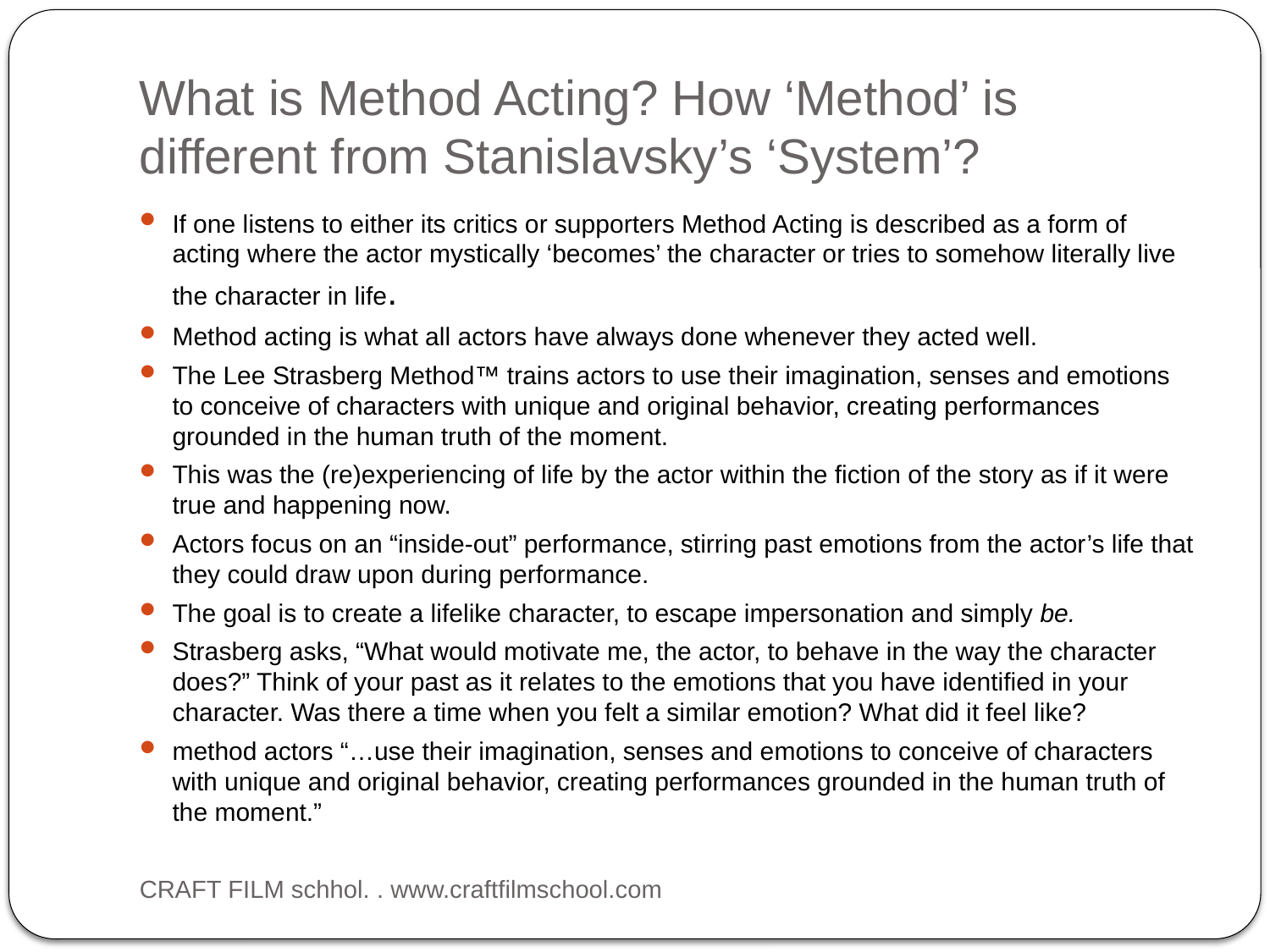

# What is Method Acting? How ‘Method’ is different from Stanislavsky’s ‘System’?
If one listens to either its critics or supporters Method Acting is described as a form of acting where the actor mystically ‘becomes’ the character or tries to somehow literally live the character in life.
Method acting is what all actors have always done whenever they acted well.
The Lee Strasberg Method™ trains actors to use their imagination, senses and emotions to conceive of characters with unique and original behavior, creating performances grounded in the human truth of the moment.
This was the (re)experiencing of life by the actor within the fiction of the story as if it were true and happening now.
Actors focus on an “inside-out” performance, stirring past emotions from the actor’s life that they could draw upon during performance.
The goal is to create a lifelike character, to escape impersonation and simply be.
Strasberg asks, “What would motivate me, the actor, to behave in the way the character does?” Think of your past as it relates to the emotions that you have identified in your character. Was there a time when you felt a similar emotion? What did it feel like?
method actors “…use their imagination, senses and emotions to conceive of characters with unique and original behavior, creating performances grounded in the human truth of the moment.”

CRAFT FILM schhol. . www.craftfilmschool.com